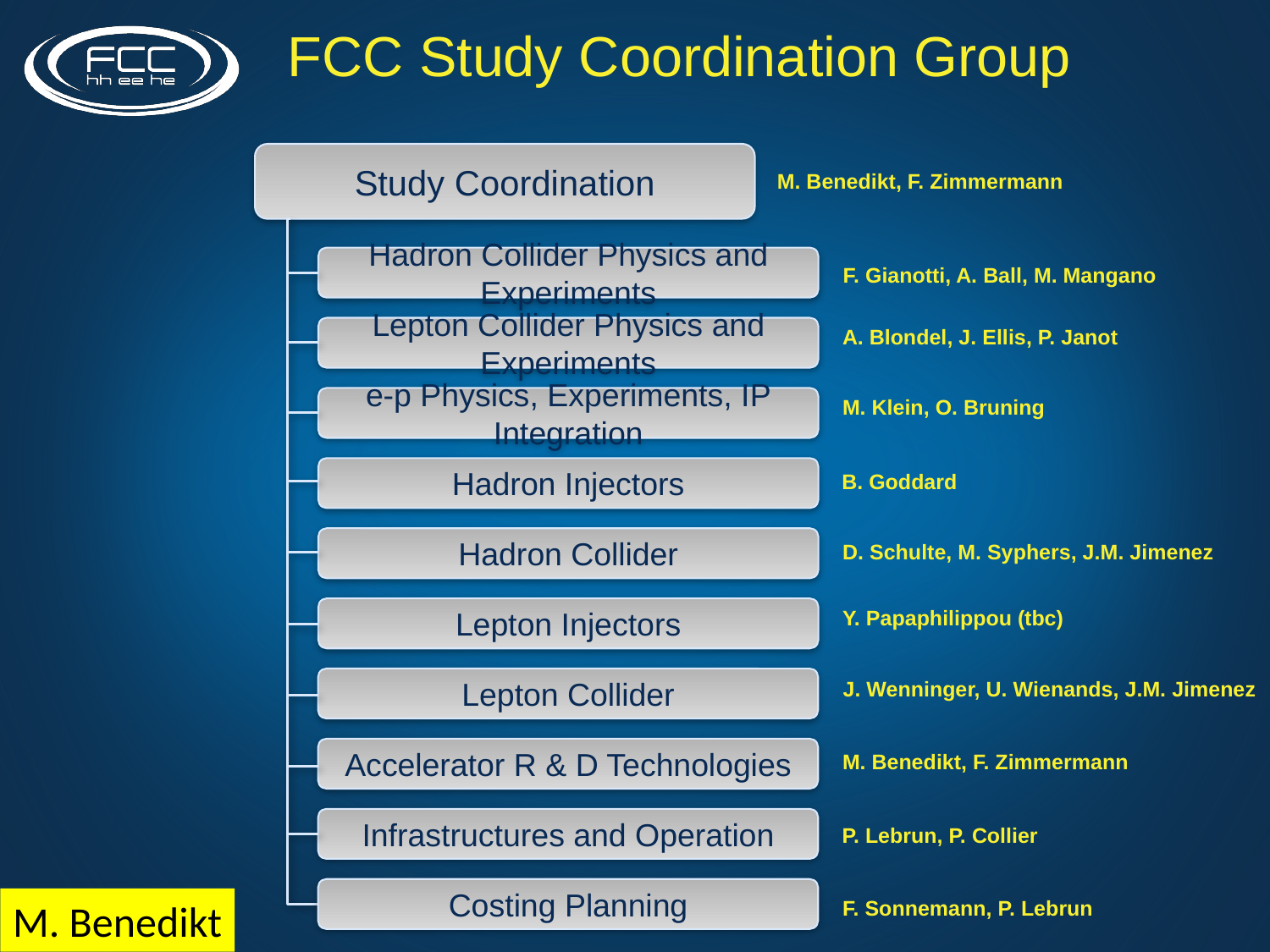

FCC Study Coordination Group
Study Coordination
M. Benedikt, F. Zimmermann
Hadron Collider Physics and Experiments
F. Gianotti, A. Ball, M. Mangano
Lepton Collider Physics and Experiments
A. Blondel, J. Ellis, P. Janot
M. Klein, O. Bruning
e-p Physics, Experiments, IP Integration
Hadron Injectors
B. Goddard
Hadron Collider
D. Schulte, M. Syphers, J.M. Jimenez
Lepton Injectors
Y. Papaphilippou (tbc)
Lepton Collider
J. Wenninger, U. Wienands, J.M. Jimenez
Accelerator R & D Technologies
M. Benedikt, F. Zimmermann
Infrastructures and Operation
P. Lebrun, P. Collier
Costing Planning
M. Benedikt
M. Benedikt
F. Sonnemann, P. Lebrun